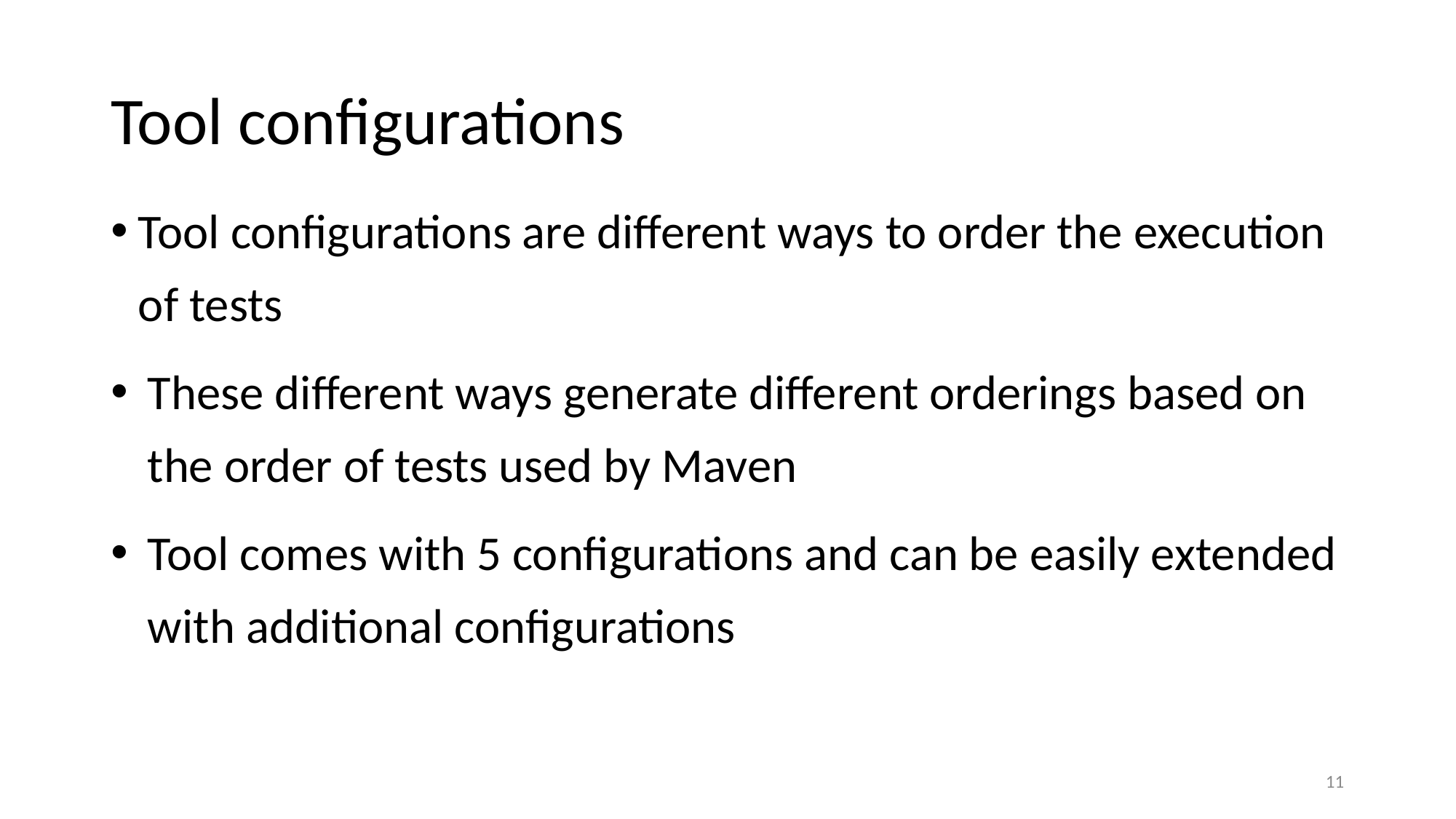

# Tool configurations
Tool configurations are different ways to order the execution of tests
These different ways generate different orderings based on the order of tests used by Maven
Tool comes with 5 configurations and can be easily extended with additional configurations
11